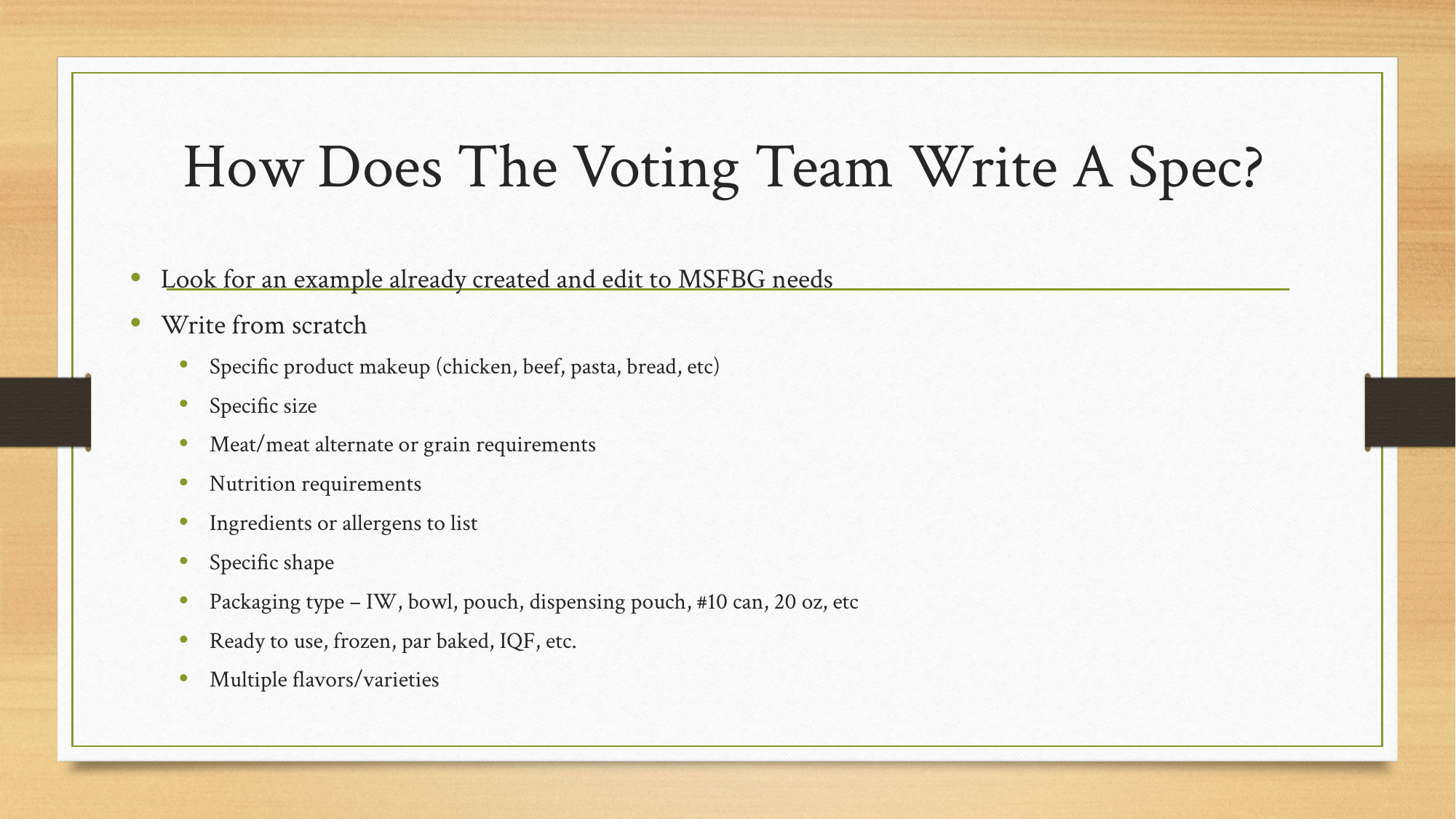

# How Does The Voting Team Write A Spec?
Look for an example already created and edit to MSFBG needs
Write from scratch
Specific product makeup (chicken, beef, pasta, bread, etc)
Specific size
Meat/meat alternate or grain requirements
Nutrition requirements
Ingredients or allergens to list
Specific shape
Packaging type – IW, bowl, pouch, dispensing pouch, #10 can, 20 oz, etc
Ready to use, frozen, par baked, IQF, etc.
Multiple flavors/varieties